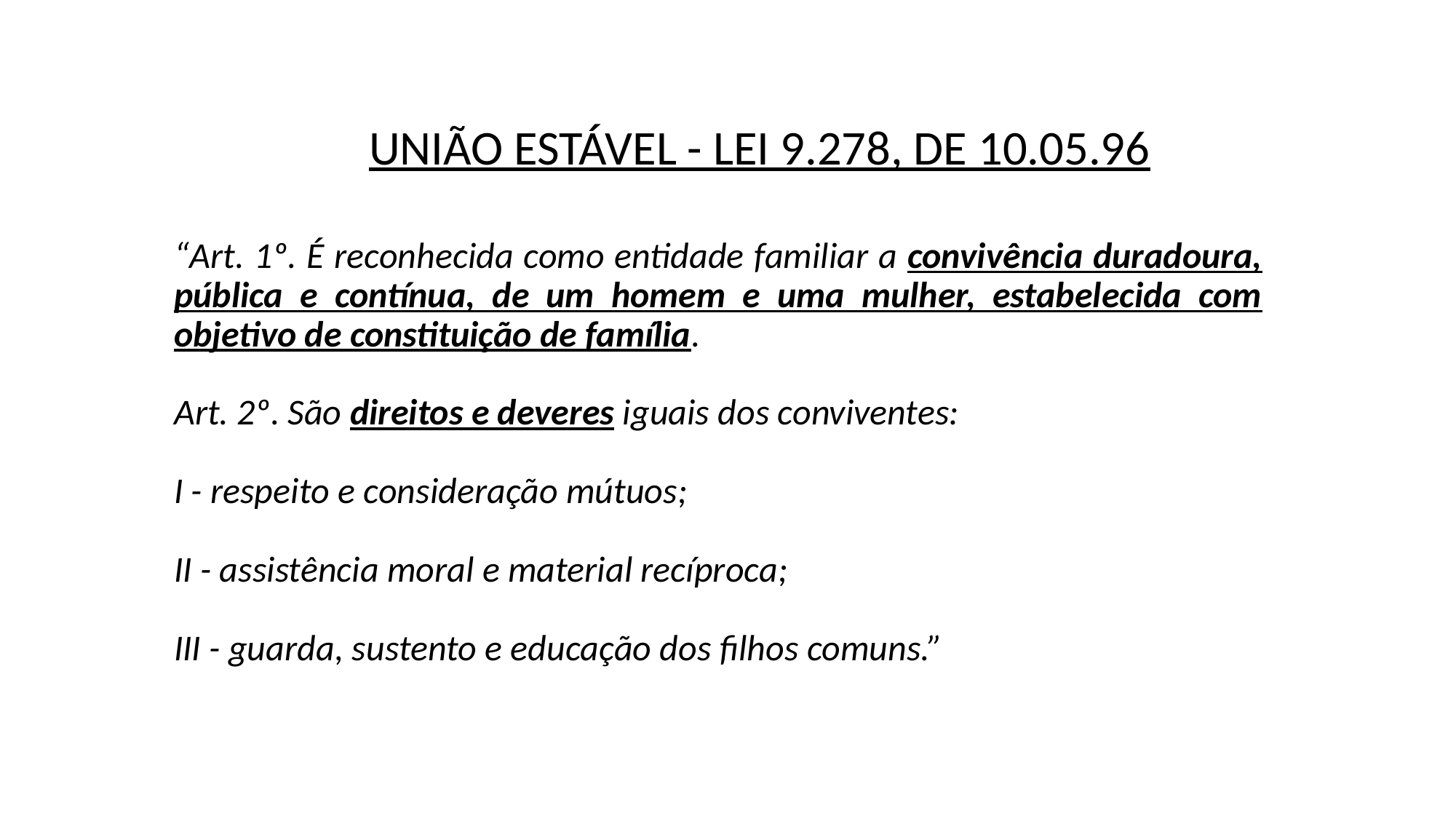

# UNIÃO ESTÁVEL - LEI 9.278, DE 10.05.96
“Art. 1º. É reconhecida como entidade familiar a convivência duradoura, pública e contínua, de um homem e uma mulher, estabelecida com objetivo de constituição de família.

Art. 2º. São direitos e deveres iguais dos conviventes:

I - respeito e consideração mútuos;

II - assistência moral e material recíproca;

III - guarda, sustento e educação dos filhos comuns.”